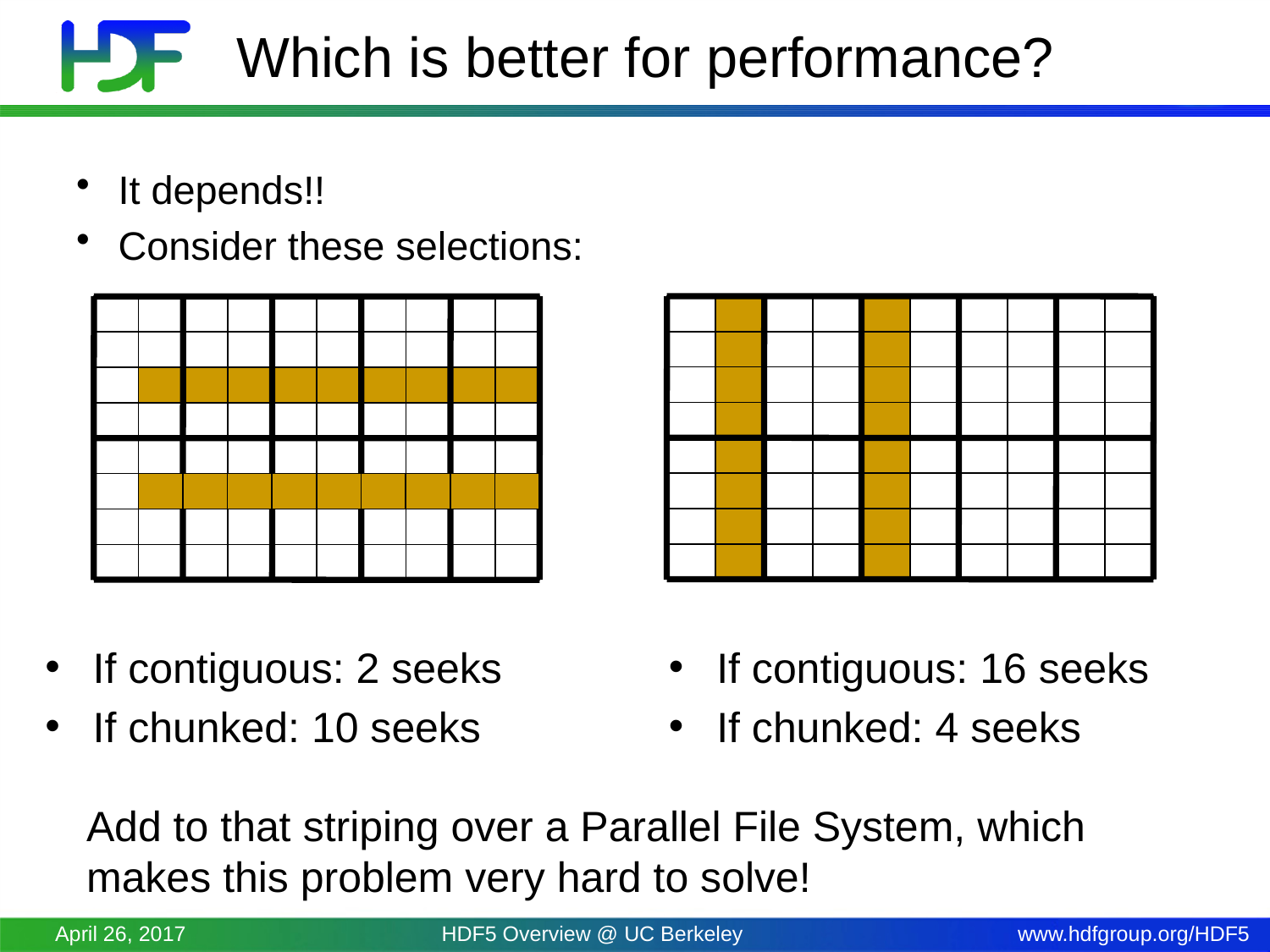

# Which is better for performance?
It depends!!
Consider these selections:

If contiguous: 2 seeks
If chunked: 10 seeks
If contiguous: 16 seeks
If chunked: 4 seeks
Add to that striping over a Parallel File System, which makes this problem very hard to solve!
April 26, 2017
HDF5 Overview @ UC Berkeley